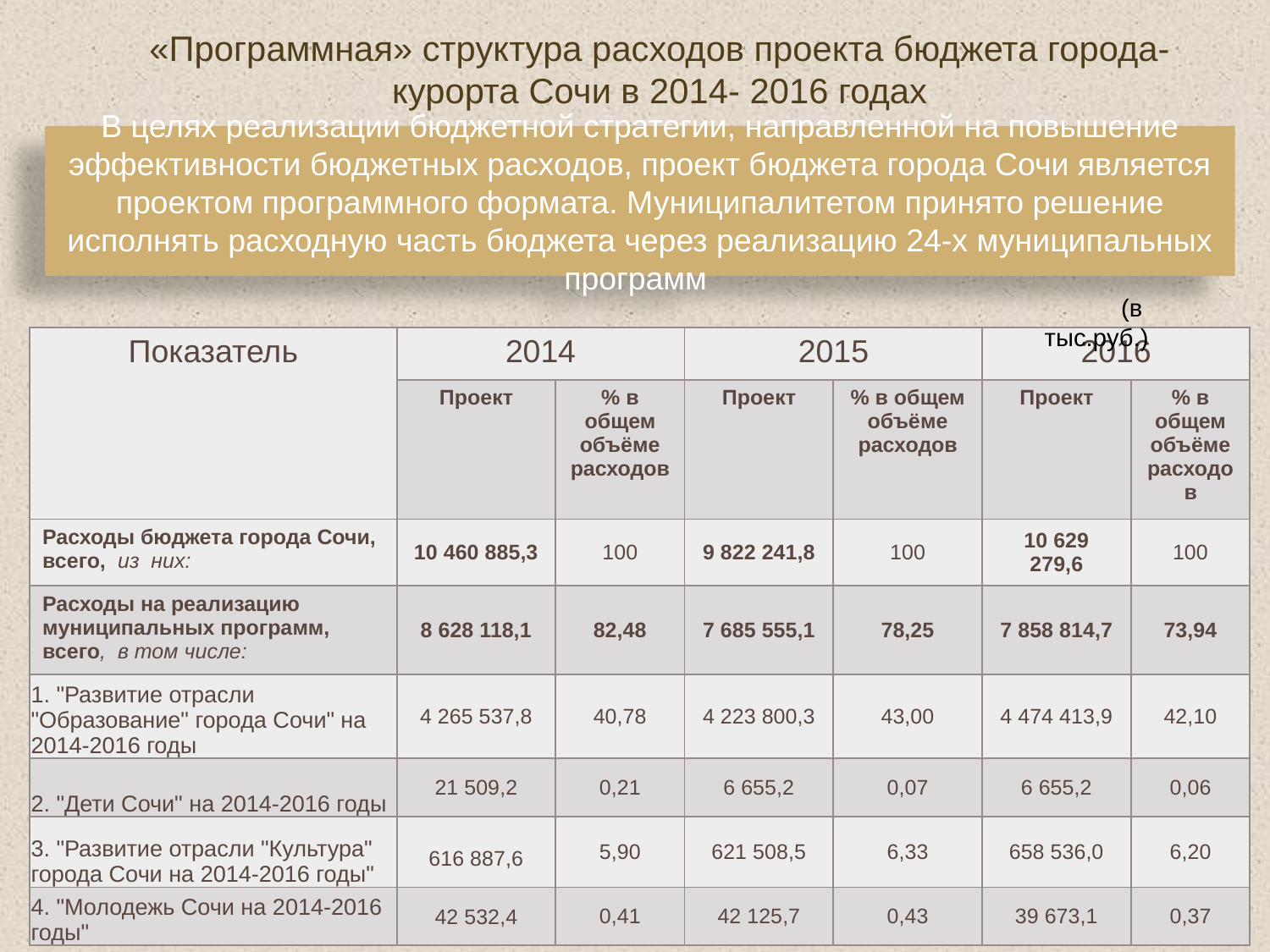

«Программная» структура расходов проекта бюджета города- курорта Сочи в 2014- 2016 годах
В целях реализации бюджетной стратегии, направленной на повышение эффективности бюджетных расходов, проект бюджета города Сочи является проектом программного формата. Муниципалитетом принято решение исполнять расходную часть бюджета через реализацию 24-х муниципальных программ
           (в тыс.руб.)
| Показатель | 2014 |  | 2015 |  | 2016 |  |
| --- | --- | --- | --- | --- | --- | --- |
|  | Проект | % в общем объёме расходов | Проект | % в общем объёме расходов | Проект | % в общем объёме расходов |
| Расходы бюджета города Сочи, всего, из них: | 10 460 885,3 | 100 | 9 822 241,8 | 100 | 10 629 279,6 | 100 |
| Расходы на реализацию муниципальных программ, всего, в том числе: | 8 628 118,1 | 82,48 | 7 685 555,1 | 78,25 | 7 858 814,7 | 73,94 |
| 1. "Развитие отрасли "Образование" города Сочи" на 2014-2016 годы | 4 265 537,8 | 40,78 | 4 223 800,3 | 43,00 | 4 474 413,9 | 42,10 |
| 2. "Дети Сочи" на 2014-2016 годы | 21 509,2 | 0,21 | 6 655,2 | 0,07 | 6 655,2 | 0,06 |
| 3. "Развитие отрасли "Культура" города Сочи на 2014-2016 годы" | 616 887,6 | 5,90 | 621 508,5 | 6,33 | 658 536,0 | 6,20 |
| 4. "Молодежь Сочи на 2014-2016 годы" | 42 532,4 | 0,41 | 42 125,7 | 0,43 | 39 673,1 | 0,37 |